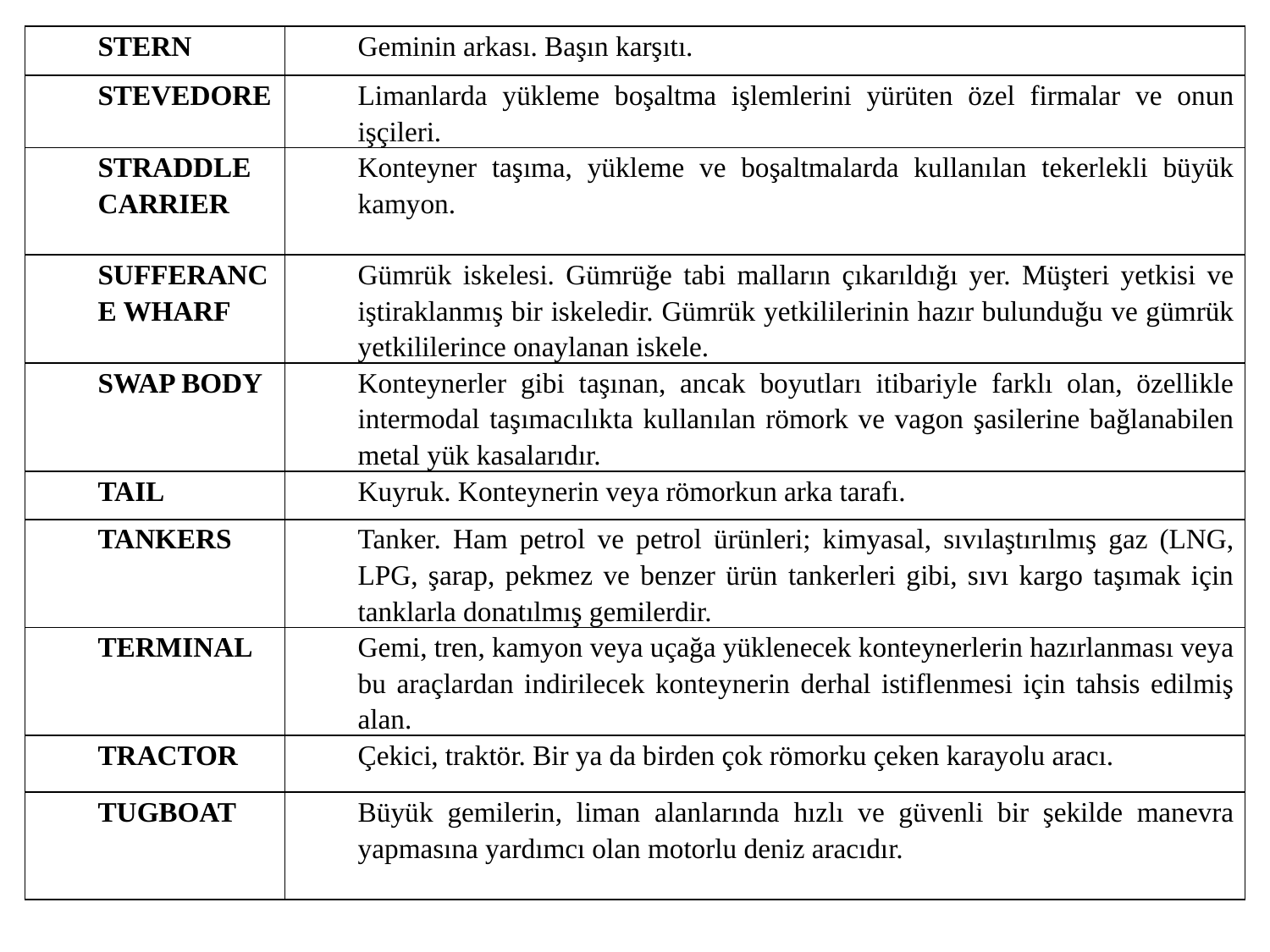

| STERN | Geminin arkası. Başın karşıtı. |
| --- | --- |
| STEVEDORE | Limanlarda yükleme boşaltma işlemlerini yürüten özel firmalar ve onun işçileri. |
| STRADDLE CARRIER | Konteyner taşıma, yükleme ve boşaltmalarda kullanılan tekerlekli büyük kamyon. |
| SUFFERANCE WHARF | Gümrük iskelesi. Gümrüğe tabi malların çıkarıldığı yer. Müşteri yetkisi ve iştiraklanmış bir iskeledir. Gümrük yetkililerinin hazır bulunduğu ve gümrük yetkililerince onaylanan iskele. |
| SWAP BODY | Konteynerler gibi taşınan, ancak boyutları itibariyle farklı olan, özellikle intermodal taşımacılıkta kullanılan römork ve vagon şasilerine bağlanabilen metal yük kasalarıdır. |
| TAIL | Kuyruk. Konteynerin veya römorkun arka tarafı. |
| TANKERS | Tanker. Ham petrol ve petrol ürünleri; kimyasal, sıvılaştırılmış gaz (LNG, LPG, şarap, pekmez ve benzer ürün tankerleri gibi, sıvı kargo taşımak için tanklarla donatılmış gemilerdir. |
| TERMINAL | Gemi, tren, kamyon veya uçağa yüklenecek konteynerlerin hazırlanması veya bu araçlardan indirilecek konteynerin derhal istiflenmesi için tahsis edilmiş alan. |
| TRACTOR | Çekici, traktör. Bir ya da birden çok römorku çeken karayolu aracı. |
| TUGBOAT | Büyük gemilerin, liman alanlarında hızlı ve güvenli bir şekilde manevra yapmasına yardımcı olan motorlu deniz aracıdır. |